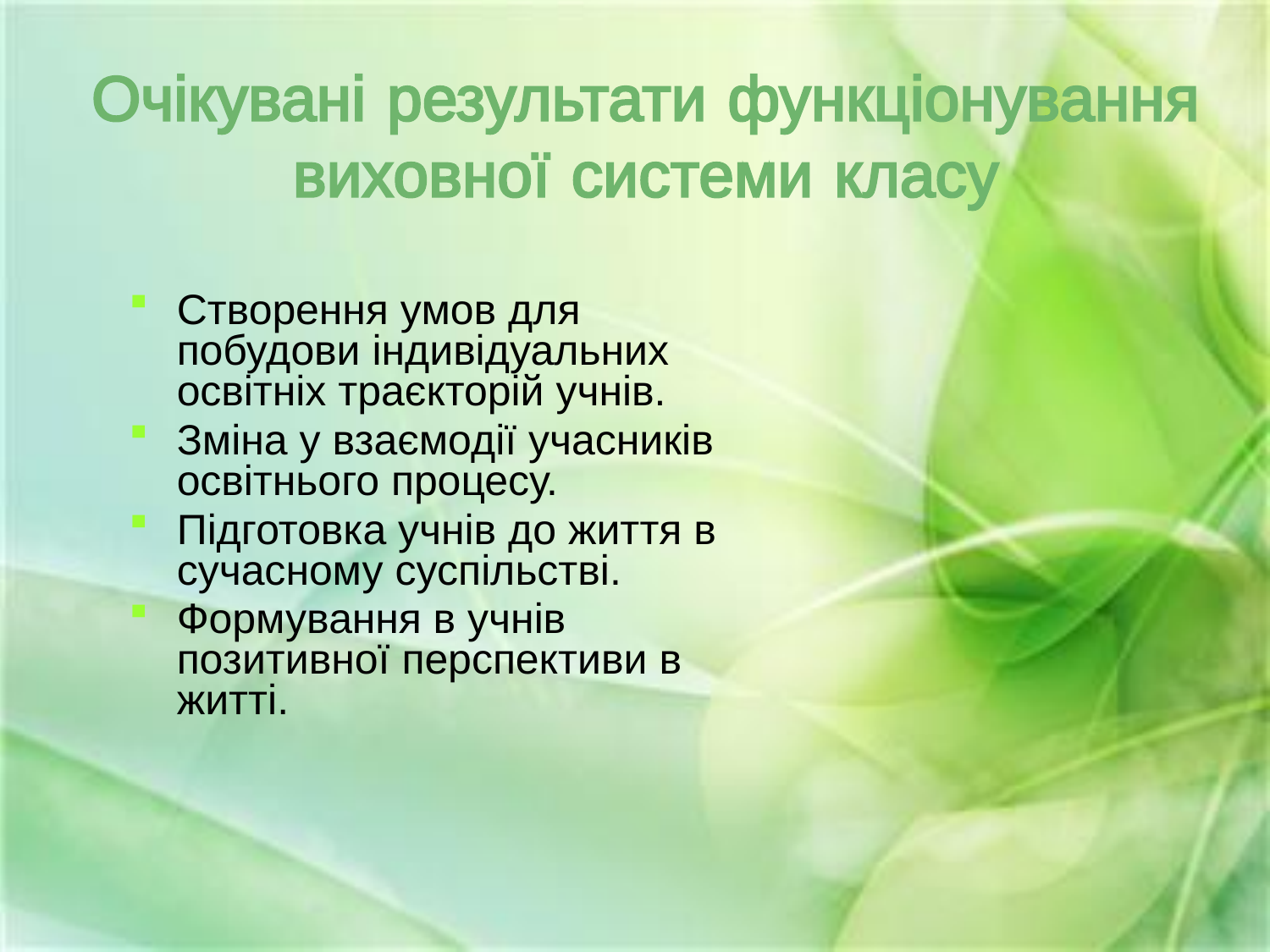

# Очікувані результати функціонування виховної системи класу
Створення умов для побудови індивідуальних освітніх траєкторій учнів.
Зміна у взаємодії учасників освітнього процесу.
Підготовка учнів до життя в сучасному суспільстві.
Формування в учнів позитивної перспективи в житті.